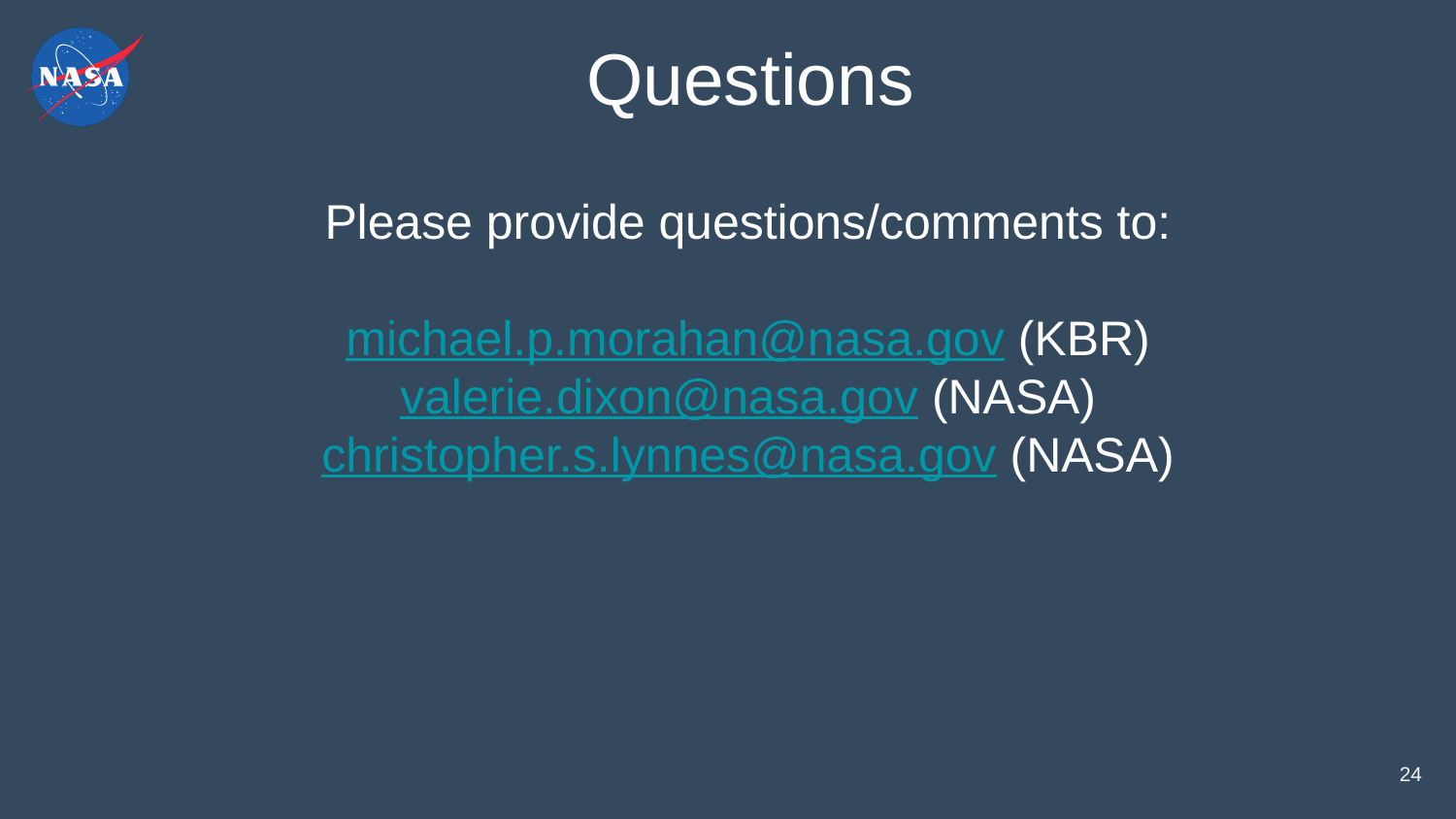

Questions
Please provide questions/comments to:

michael.p.morahan@nasa.gov (KBR)
valerie.dixon@nasa.gov (NASA)
christopher.s.lynnes@nasa.gov (NASA)
24